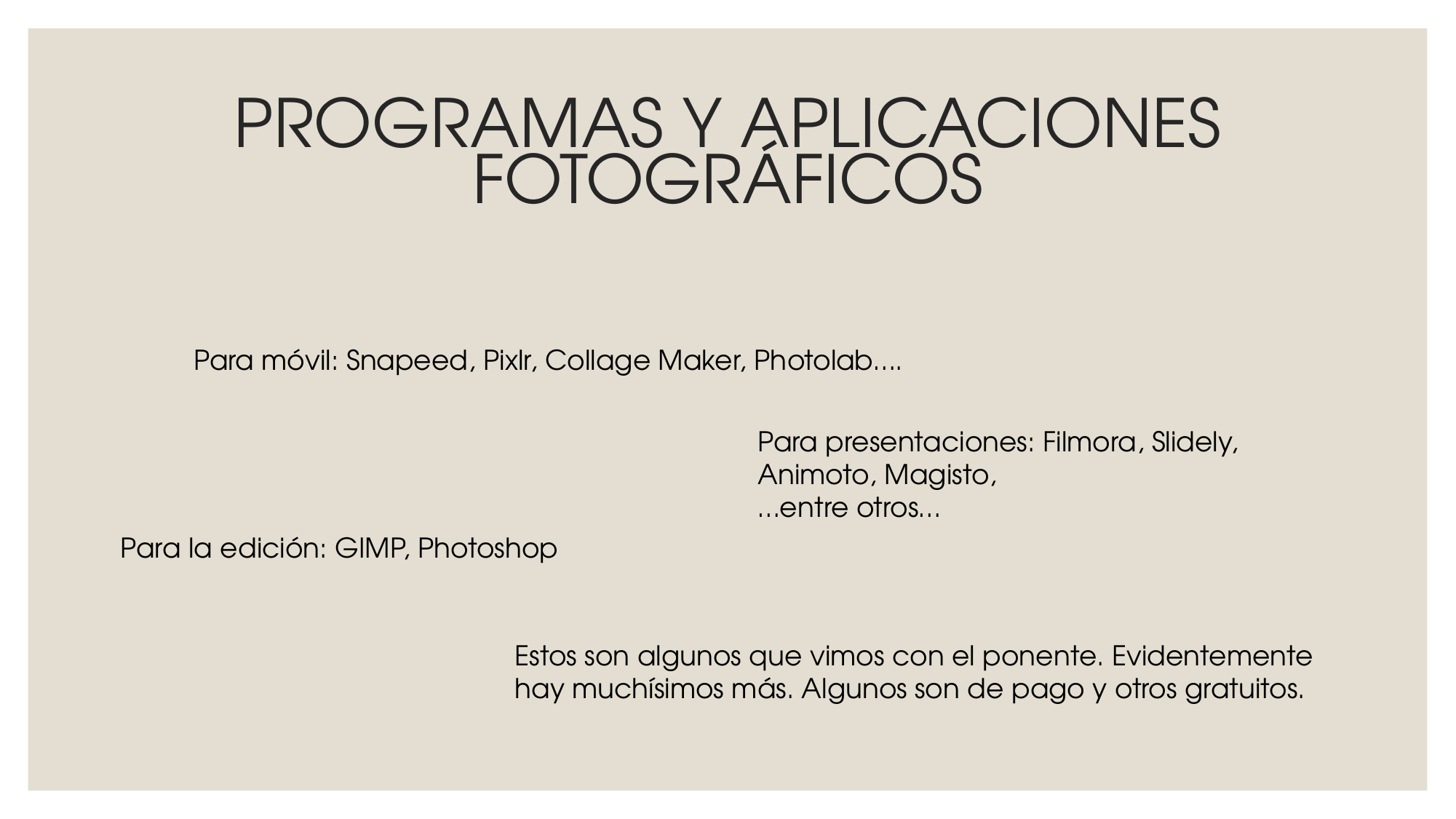

# PROGRAMAS Y APLICACIONES FOTOGRÁFICOS
Para móvil: Snapeed, Pixlr, Collage Maker, Photolab….
Para presentaciones: Filmora, Slidely,
Animoto, Magisto,
…entre otros…
Para la edición: GIMP, Photoshop
Estos son algunos que vimos con el ponente. Evidentemente hay muchísimos más. Algunos son de pago y otros gratuitos.